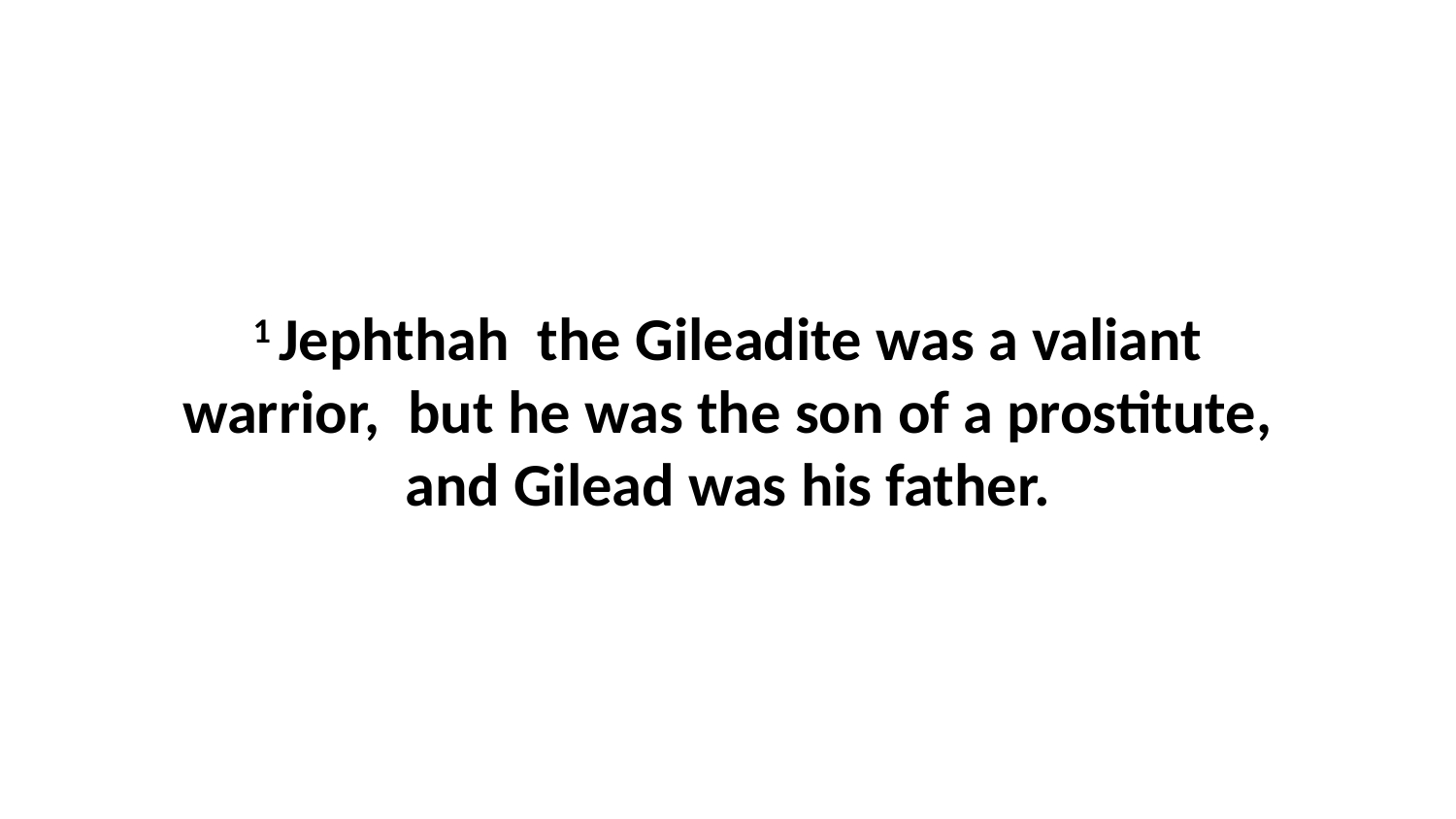

1 Jephthah  the Gileadite was a valiant warrior,  but he was the son of a prostitute, and Gilead was his father.